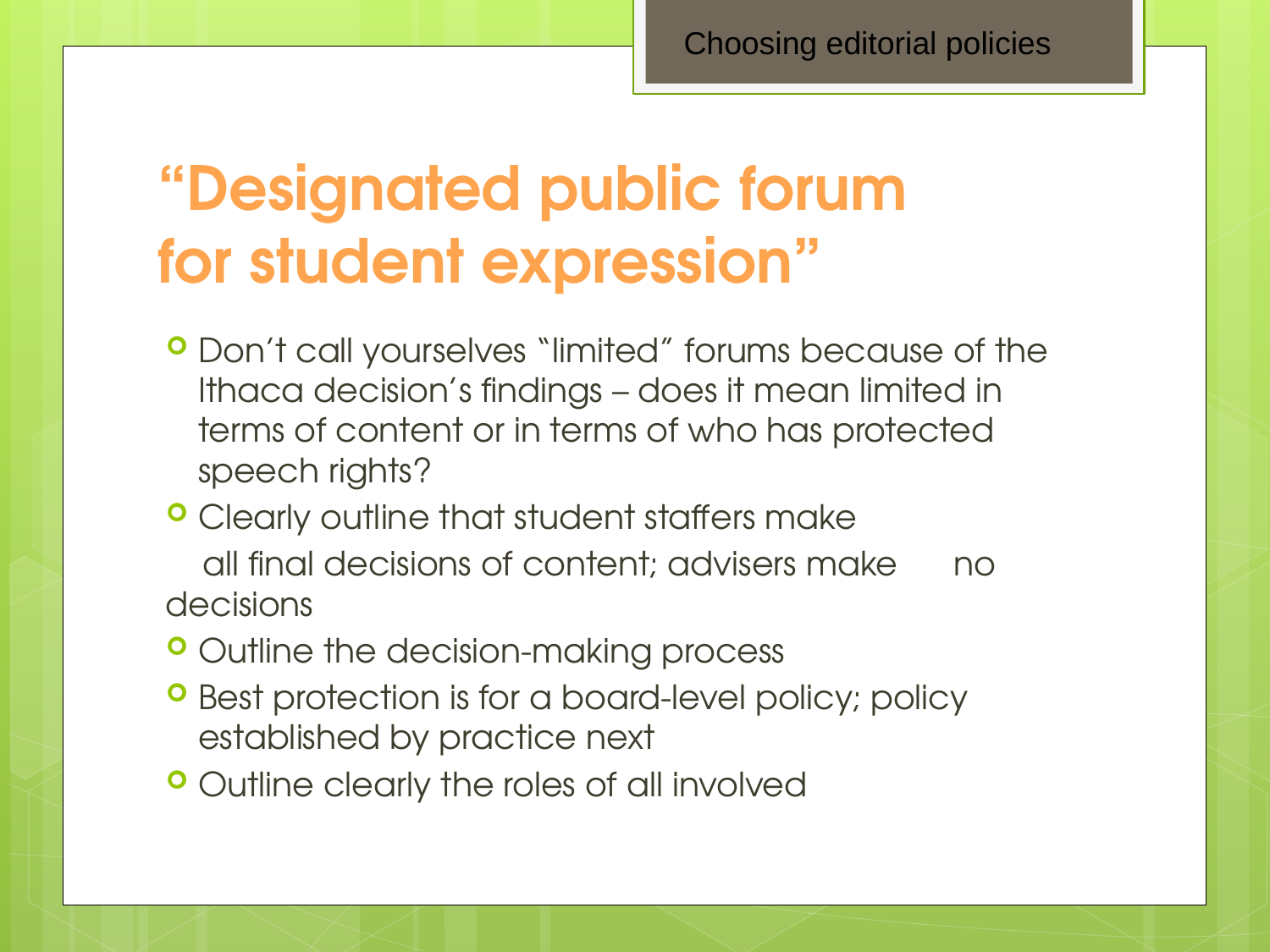

Choosing editorial policies

# “Designated public forum for student expression”
Don’t call yourselves “limited” forums because of the Ithaca decision’s findings – does it mean limited in terms of content or in terms of who has protected speech rights?
Clearly outline that student staffers make
    all final decisions of content; advisers make      no decisions
Outline the decision-making process
Best protection is for a board-level policy; policy established by practice next
Outline clearly the roles of all involved